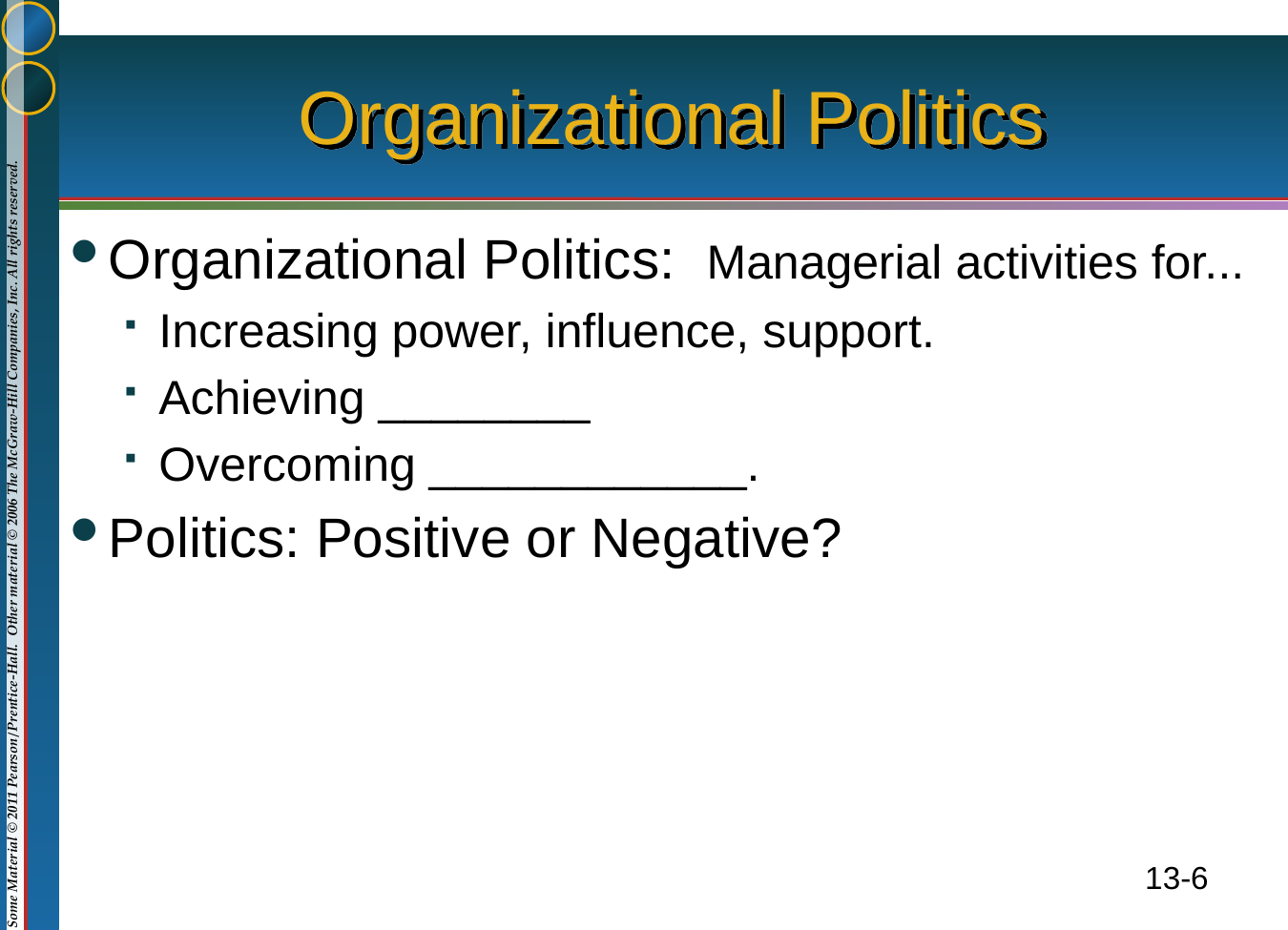

# Organizational Politics
Organizational Politics:  Managerial activities for...
Increasing power, influence, support.
Achieving ________
Overcoming ____________.
Politics: Positive or Negative?